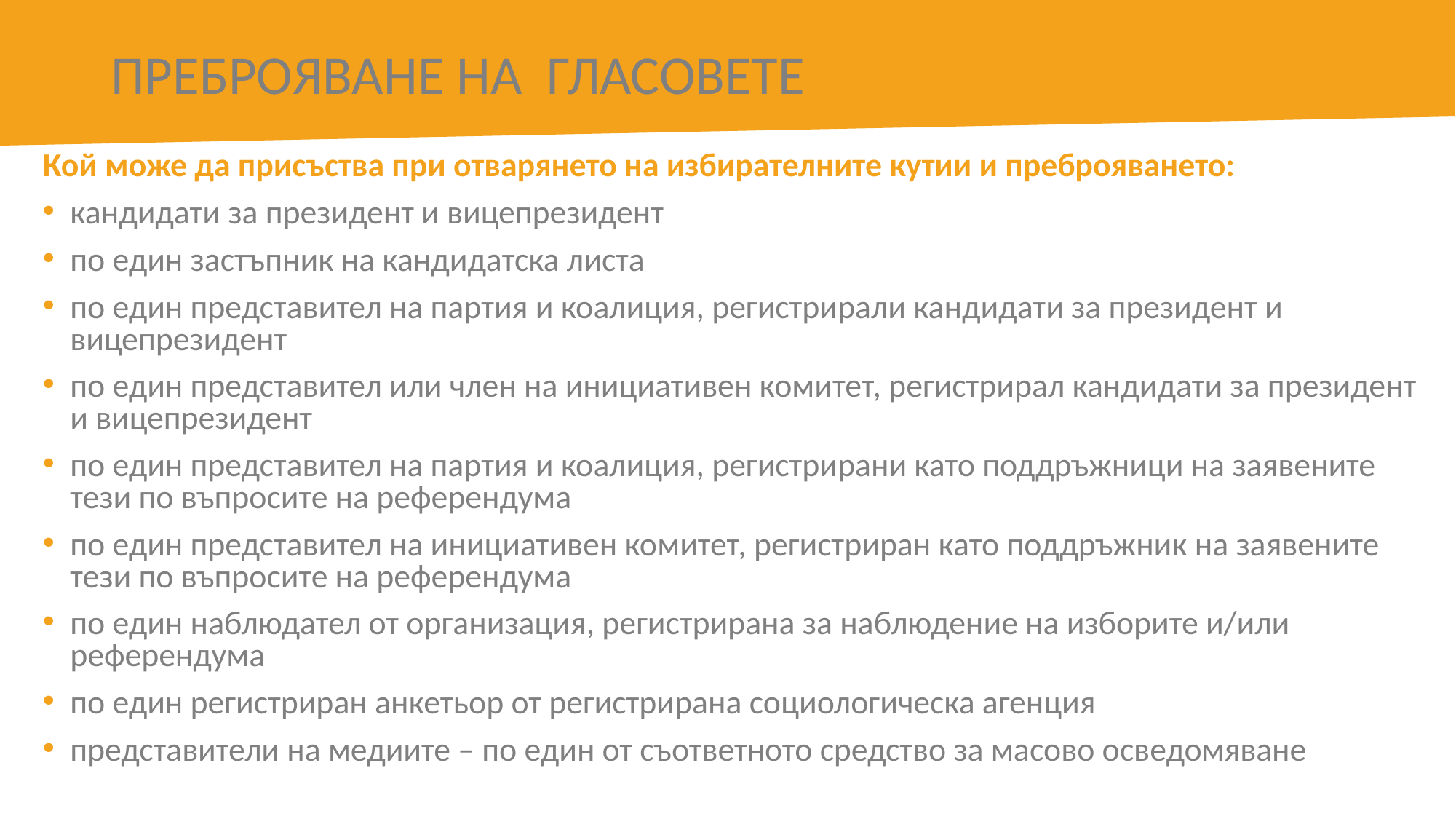

# ПРЕБРОЯВАНЕ НА  ГЛАСОВЕТЕ
Кой може да присъства при отварянето на избирателните кутии и преброяването:
кандидати за президент и вицепрезидент
по един застъпник на кандидатска листа
по един представител на партия и коалиция, регистрирали кандидати за президент и вицепрезидент
по един представител или член на инициативен комитет, регистрирал кандидати за президент и вицепрезидент
по един представител на партия и коалиция, регистрирани като поддръжници на заявените тези по въпросите на референдума
по един представител на инициативен комитет, регистриран като поддръжник на заявените тези по въпросите на референдума
по един наблюдател от организация, регистрирана за наблюдение на изборите и/или референдума
по един регистриран анкетьор от регистрирана социологическа агенция
представители на медиите – по един от съответното средство за масово осведомяване